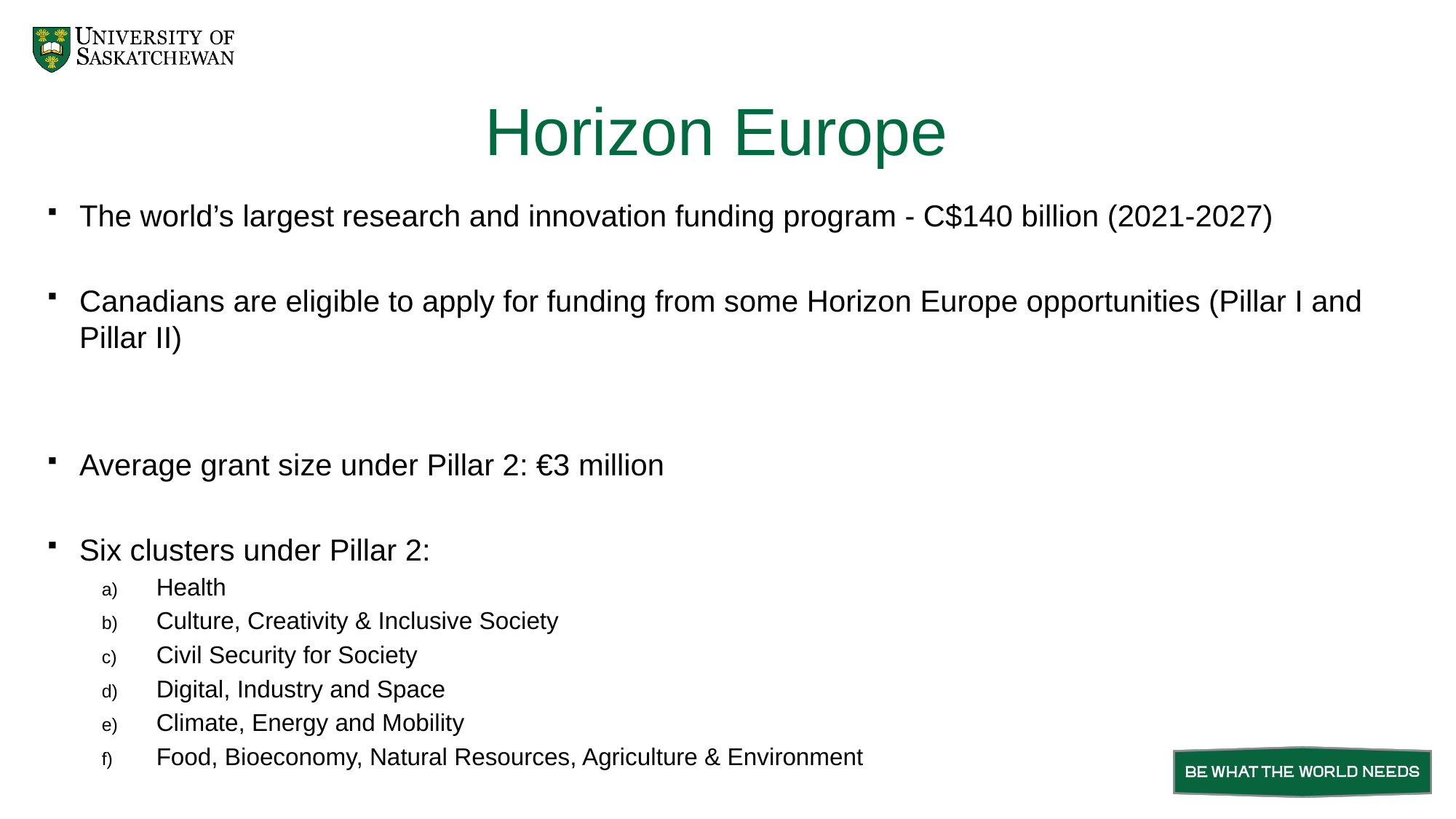

# Horizon Europe
The world’s largest research and innovation funding program - C$140 billion (2021-2027)

Canadians are eligible to apply for funding from some Horizon Europe opportunities (Pillar I and Pillar II)

Average grant size under Pillar 2: €3 million

Six clusters under Pillar 2:
Health
Culture, Creativity & Inclusive Society
Civil Security for Society
Digital, Industry and Space
Climate, Energy and Mobility
Food, Bioeconomy, Natural Resources, Agriculture & Environment